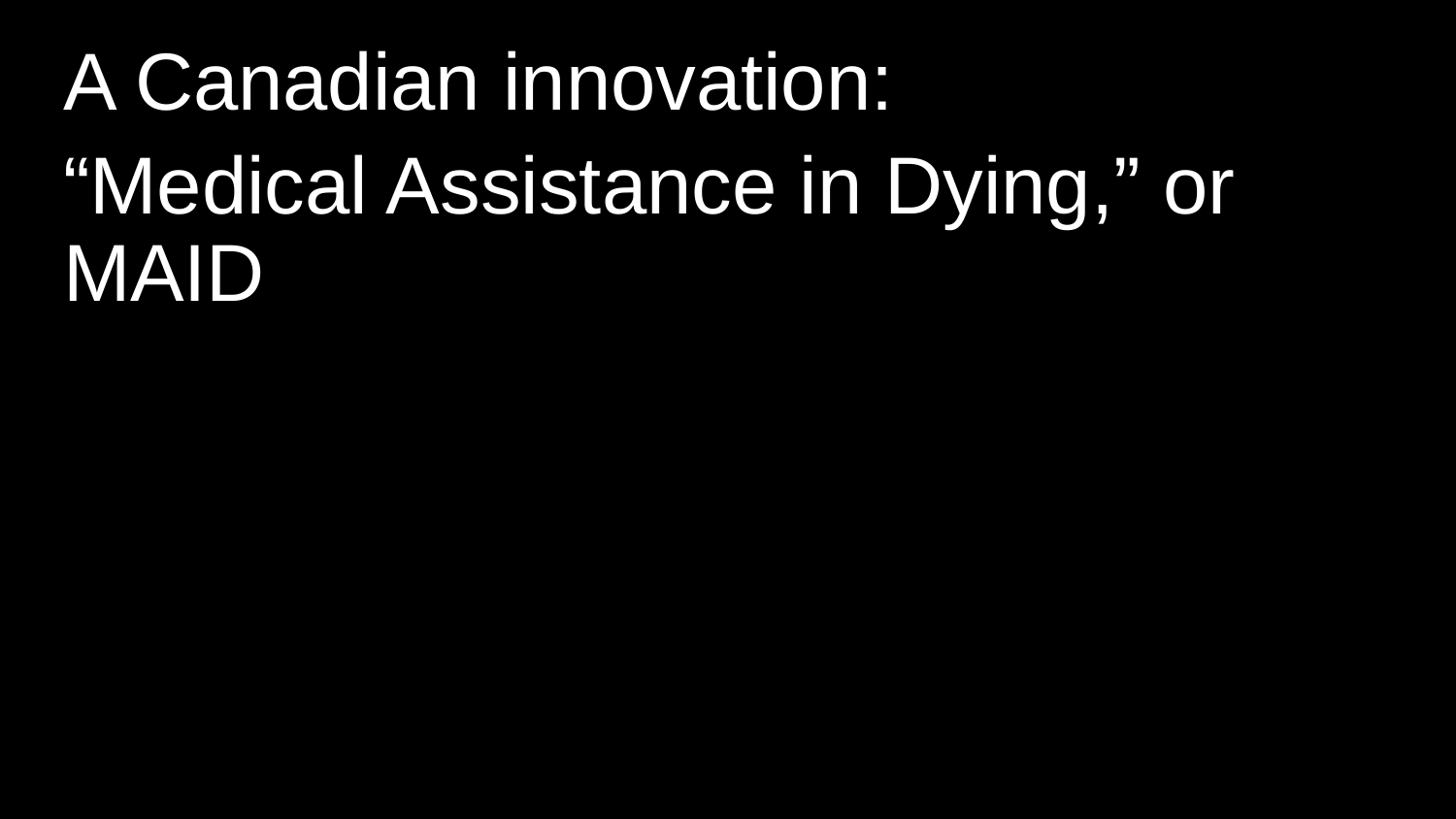

A Canadian innovation:
“Medical Assistance in Dying,” or MAID